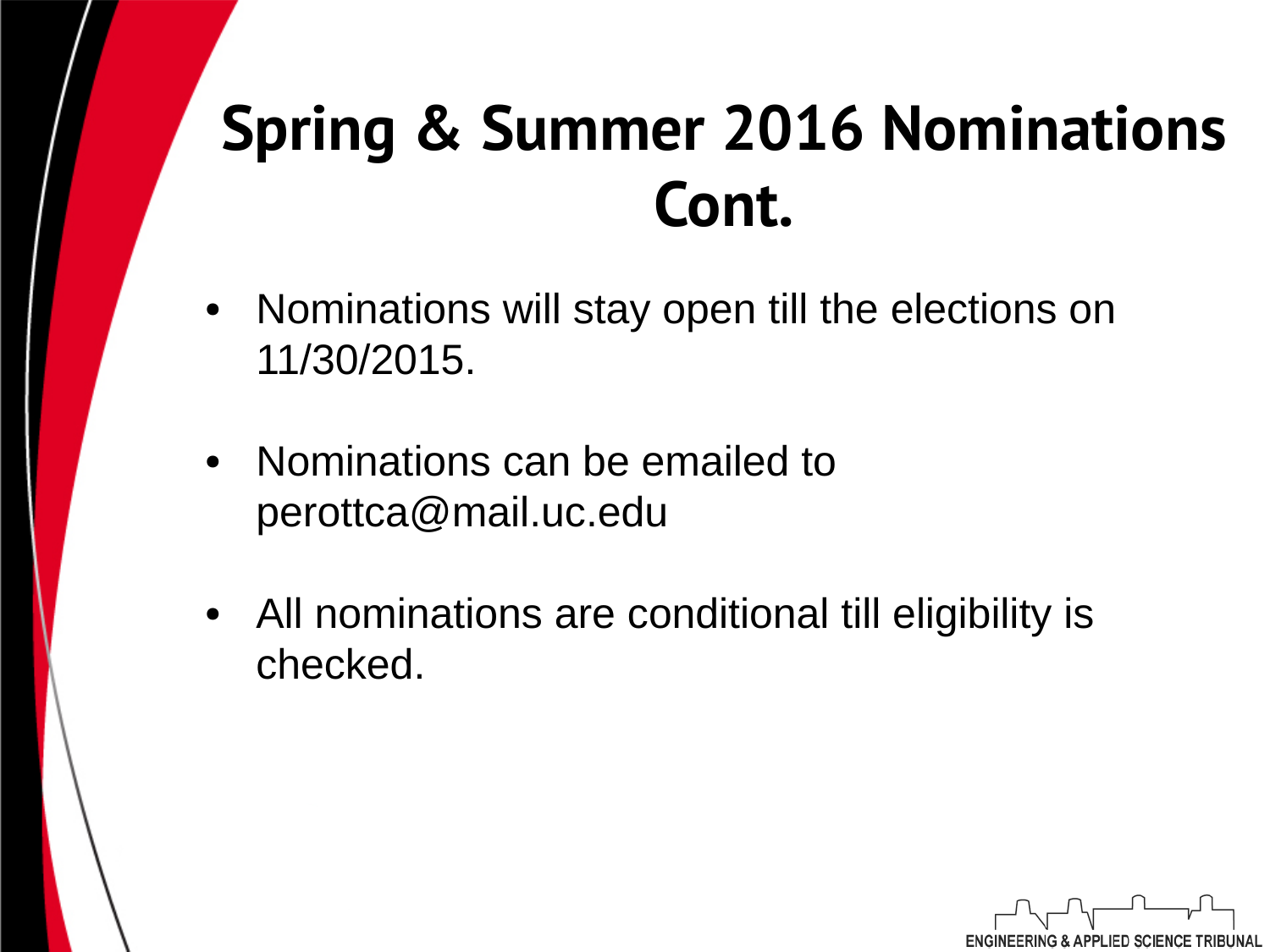

# Spring & Summer 2016 Nominations Cont.
Nominations will stay open till the elections on 11/30/2015.

Nominations can be emailed to perottca@mail.uc.edu

All nominations are conditional till eligibility is checked.